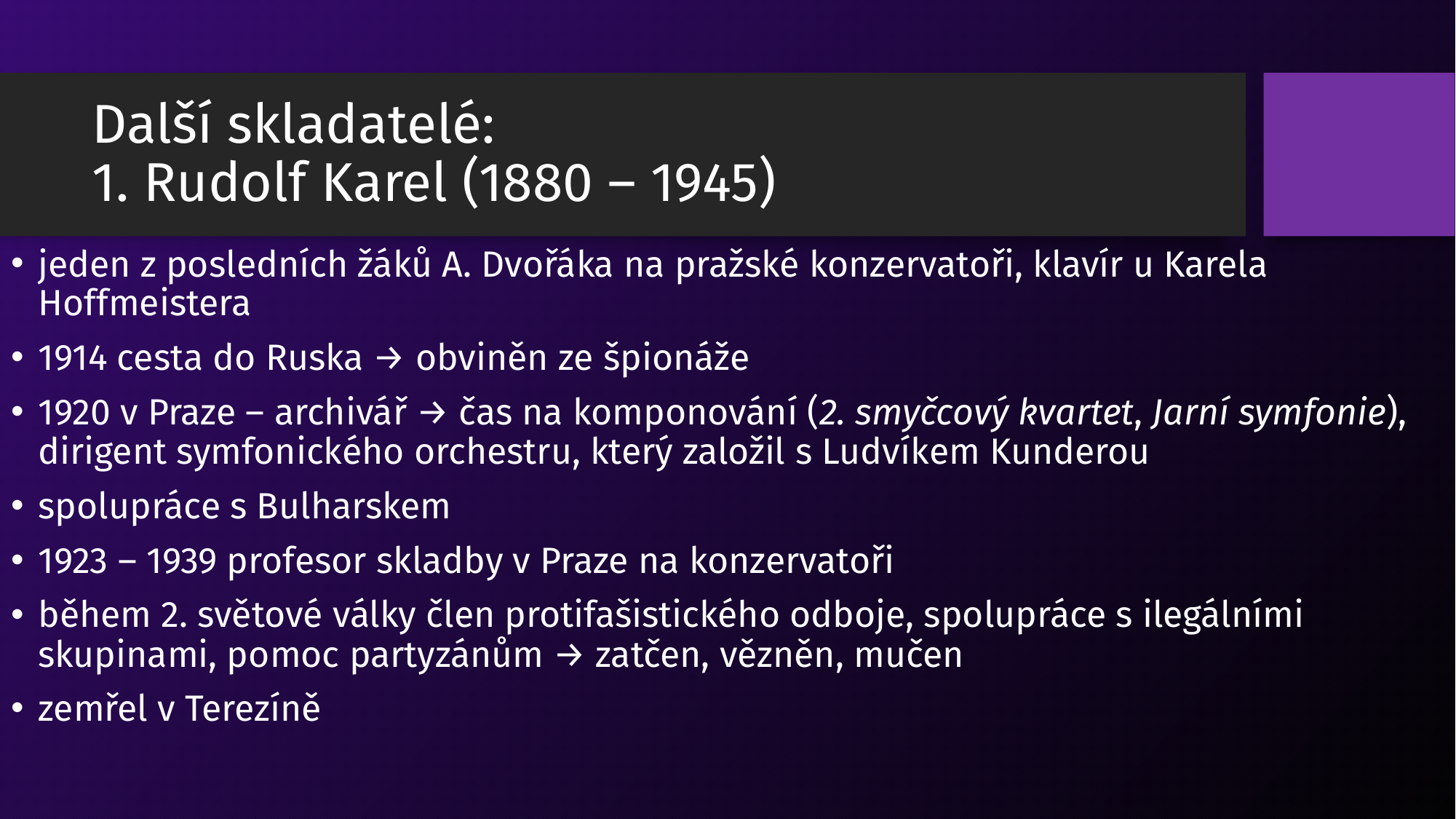

# Další skladatelé: 1. Rudolf Karel (1880 – 1945)
jeden z posledních žáků A. Dvořáka na pražské konzervatoři, klavír u Karela Hoffmeistera
1914 cesta do Ruska → obviněn ze špionáže
1920 v Praze – archivář → čas na komponování (2. smyčcový kvartet, Jarní symfonie), dirigent symfonického orchestru, který založil s Ludvíkem Kunderou
spolupráce s Bulharskem
1923 – 1939 profesor skladby v Praze na konzervatoři
během 2. světové války člen protifašistického odboje, spolupráce s ilegálními skupinami, pomoc partyzánům → zatčen, vězněn, mučen
zemřel v Terezíně